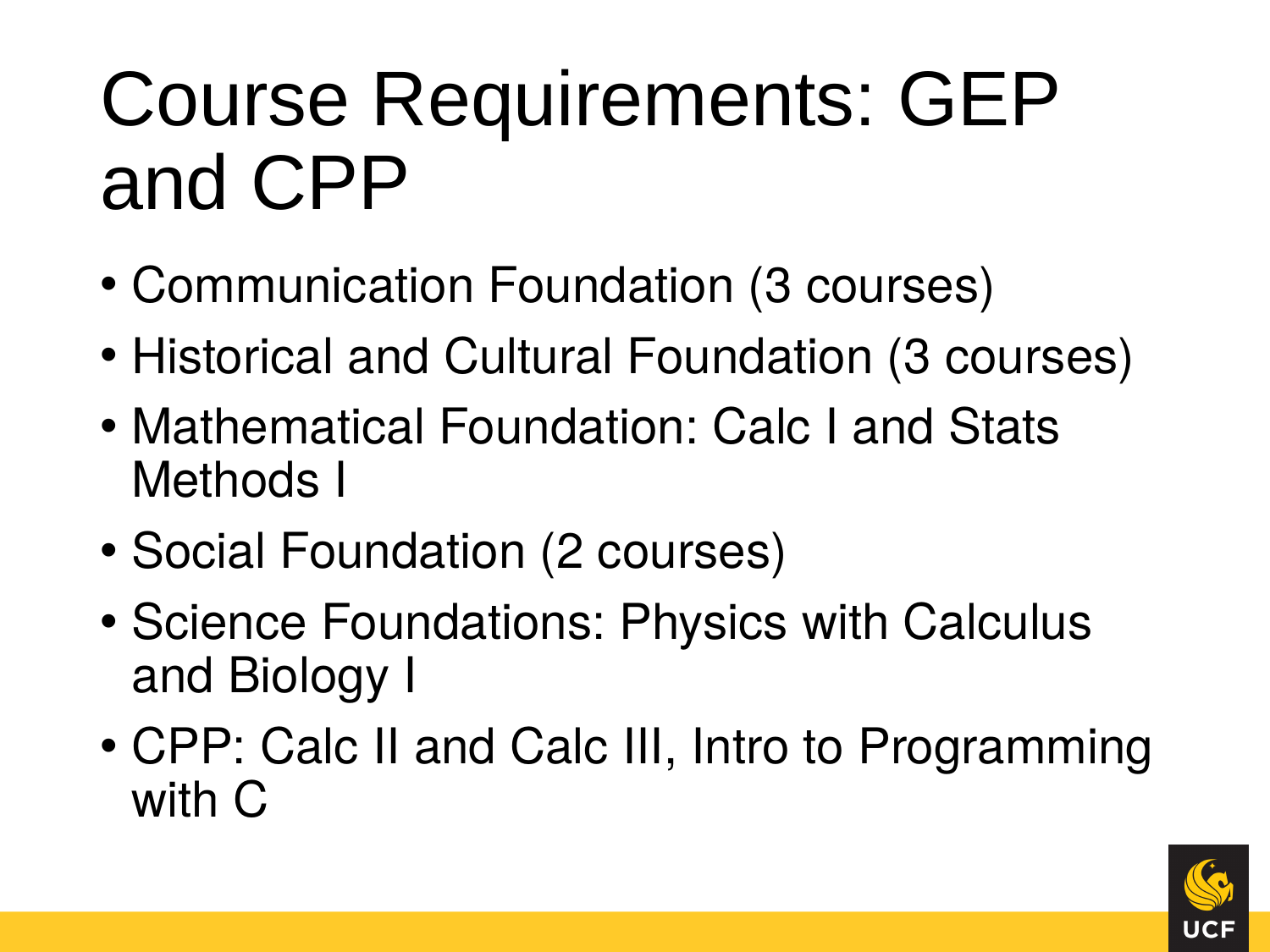

# Course Requirements: GEP and CPP
Communication Foundation (3 courses)
Historical and Cultural Foundation (3 courses)
Mathematical Foundation: Calc I and Stats Methods I
Social Foundation (2 courses)
Science Foundations: Physics with Calculus and Biology I
CPP: Calc II and Calc III, Intro to Programming with C